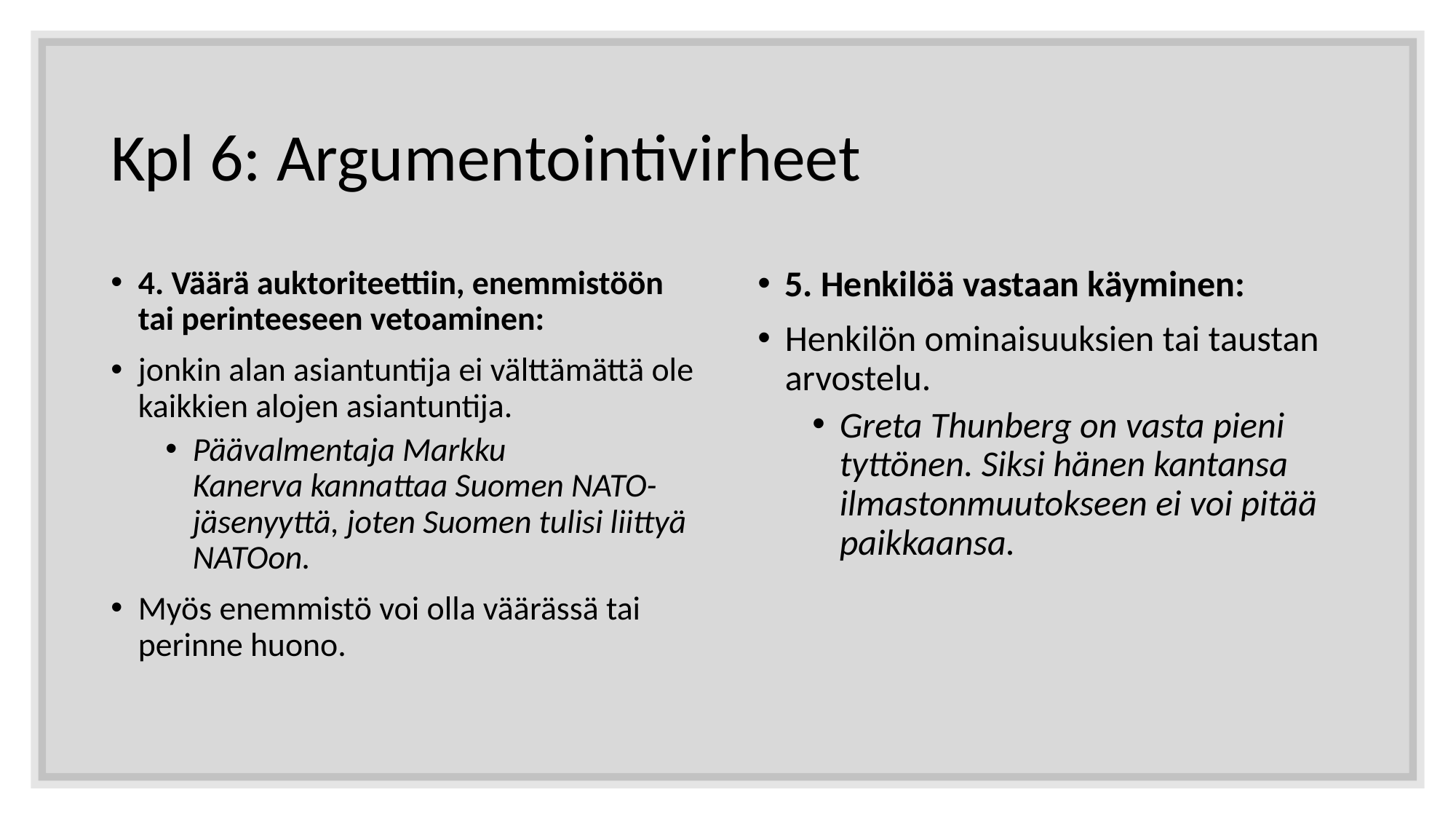

# Kpl 6: Argumentointivirheet
4. Väärä auktoriteettiin, enemmistöön tai perinteeseen vetoaminen:
jonkin alan asiantuntija ei välttämättä ole kaikkien alojen asiantuntija.
Päävalmentaja Markku Kanerva kannattaa Suomen NATO-jäsenyyttä, joten Suomen tulisi liittyä NATOon.
Myös enemmistö voi olla väärässä tai perinne huono.
5. Henkilöä vastaan käyminen:
Henkilön ominaisuuksien tai taustan arvostelu.
Greta Thunberg on vasta pieni tyttönen. Siksi hänen kantansa ilmastonmuutokseen ei voi pitää paikkaansa.